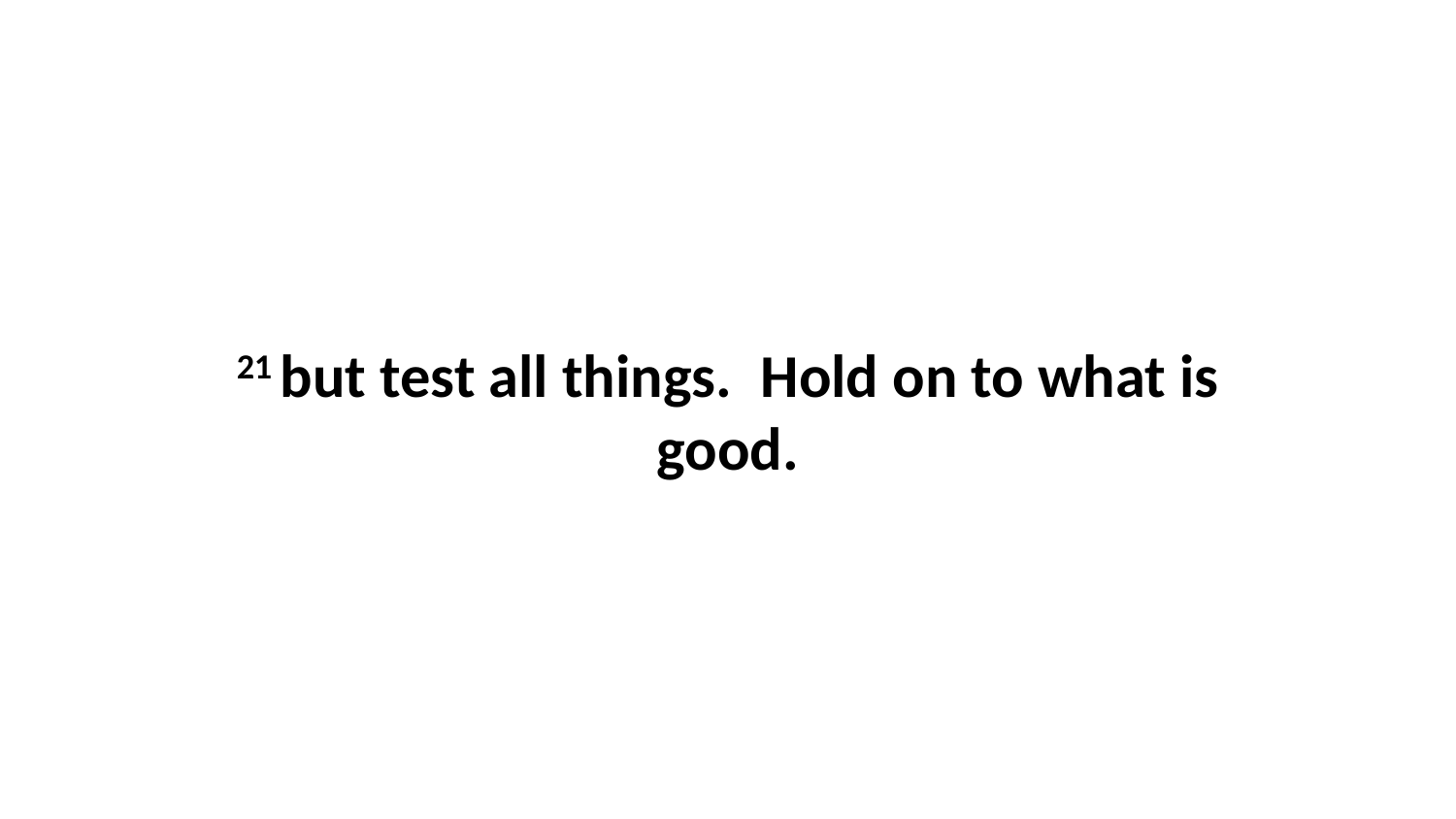

21 but test all things.  Hold on to what is good.